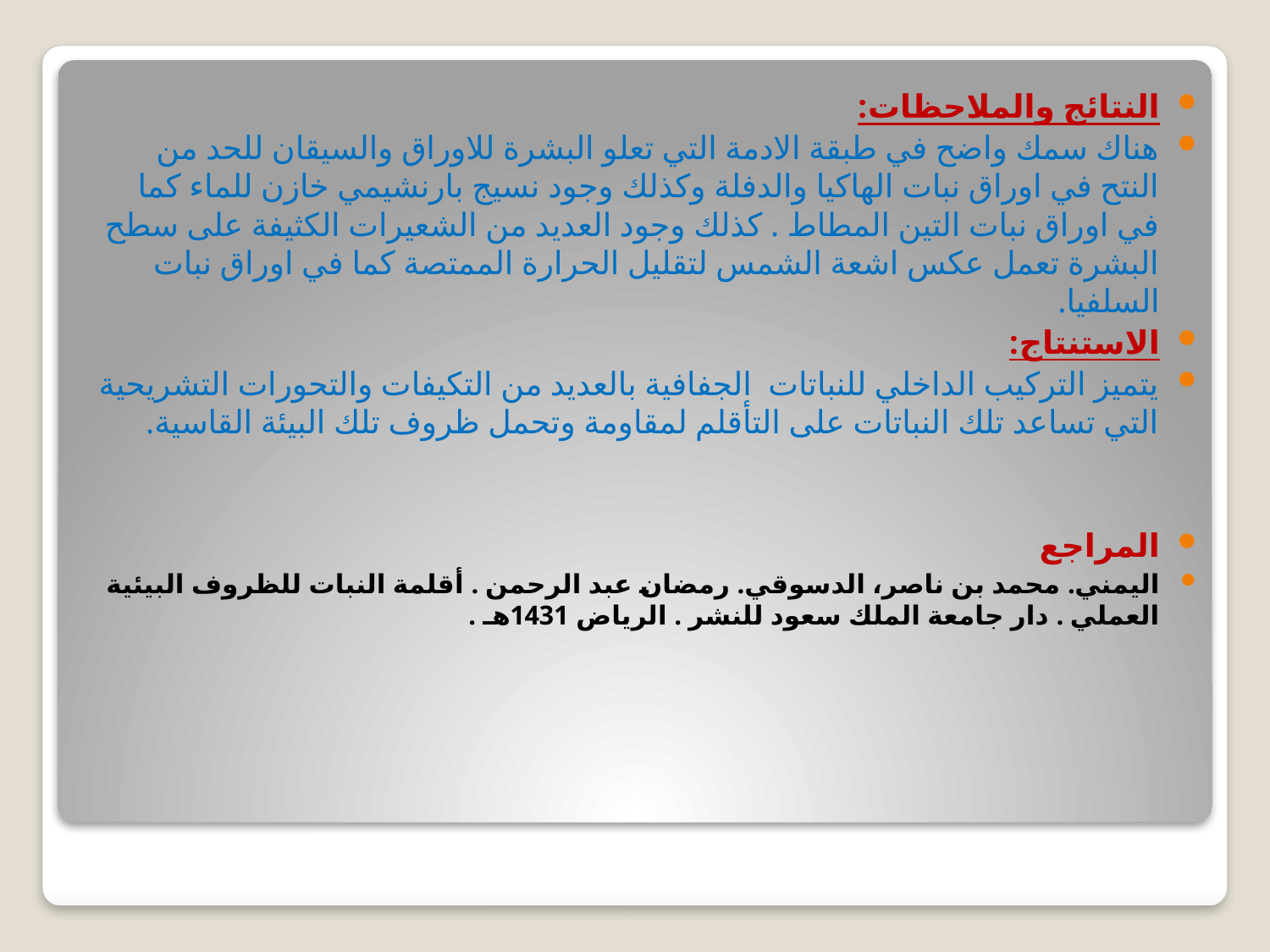

النتائج والملاحظات:
هناك سمك واضح في طبقة الادمة التي تعلو البشرة للاوراق والسيقان للحد من النتح في اوراق نبات الهاكيا والدفلة وكذلك وجود نسيج بارنشيمي خازن للماء كما في اوراق نبات التين المطاط . كذلك وجود العديد من الشعيرات الكثيفة على سطح البشرة تعمل عكس اشعة الشمس لتقليل الحرارة الممتصة كما في اوراق نبات السلفيا.
الاستنتاج:
يتميز التركيب الداخلي للنباتات  الجفافية بالعديد من التكيفات والتحورات التشريحية التي تساعد تلك النباتات على التأقلم لمقاومة وتحمل ظروف تلك البيئة القاسية.

المراجع
اليمني. محمد بن ناصر، الدسوقي. رمضان عبد الرحمن . أقلمة النبات للظروف البيئية العملي . دار جامعة الملك سعود للنشر . الرياض 1431هـ .

#